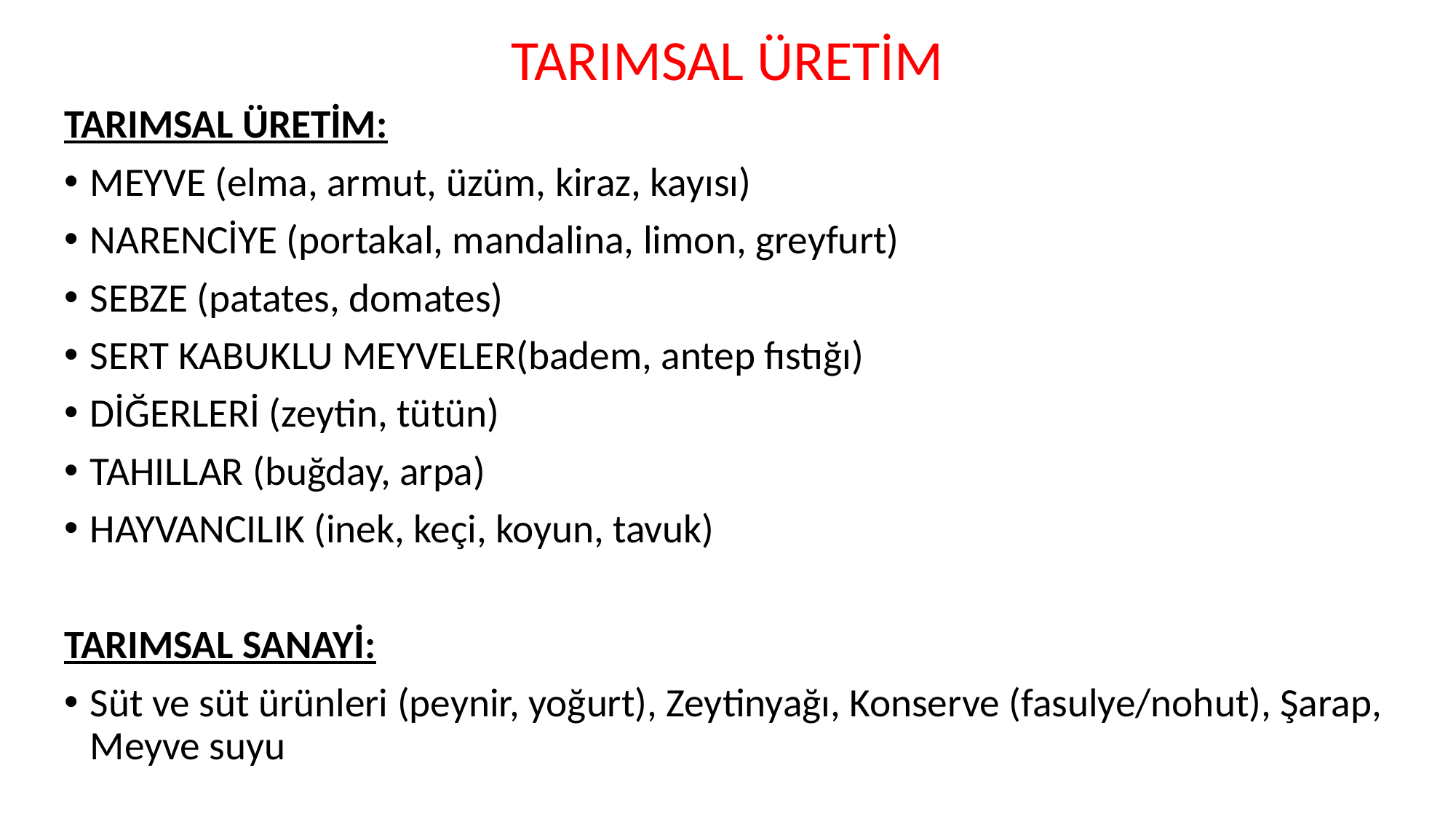

# TARIMSAL ÜRETİM
TARIMSAL ÜRETİM:
MEYVE (elma, armut, üzüm, kiraz, kayısı)
NARENCİYE (portakal, mandalina, limon, greyfurt)
SEBZE (patates, domates)
SERT KABUKLU MEYVELER(badem, antep fıstığı)
DİĞERLERİ (zeytin, tütün)
TAHILLAR (buğday, arpa)
HAYVANCILIK (inek, keçi, koyun, tavuk)

TARIMSAL SANAYİ:
Süt ve süt ürünleri (peynir, yoğurt), Zeytinyağı, Konserve (fasulye/nohut), Şarap, Meyve suyu